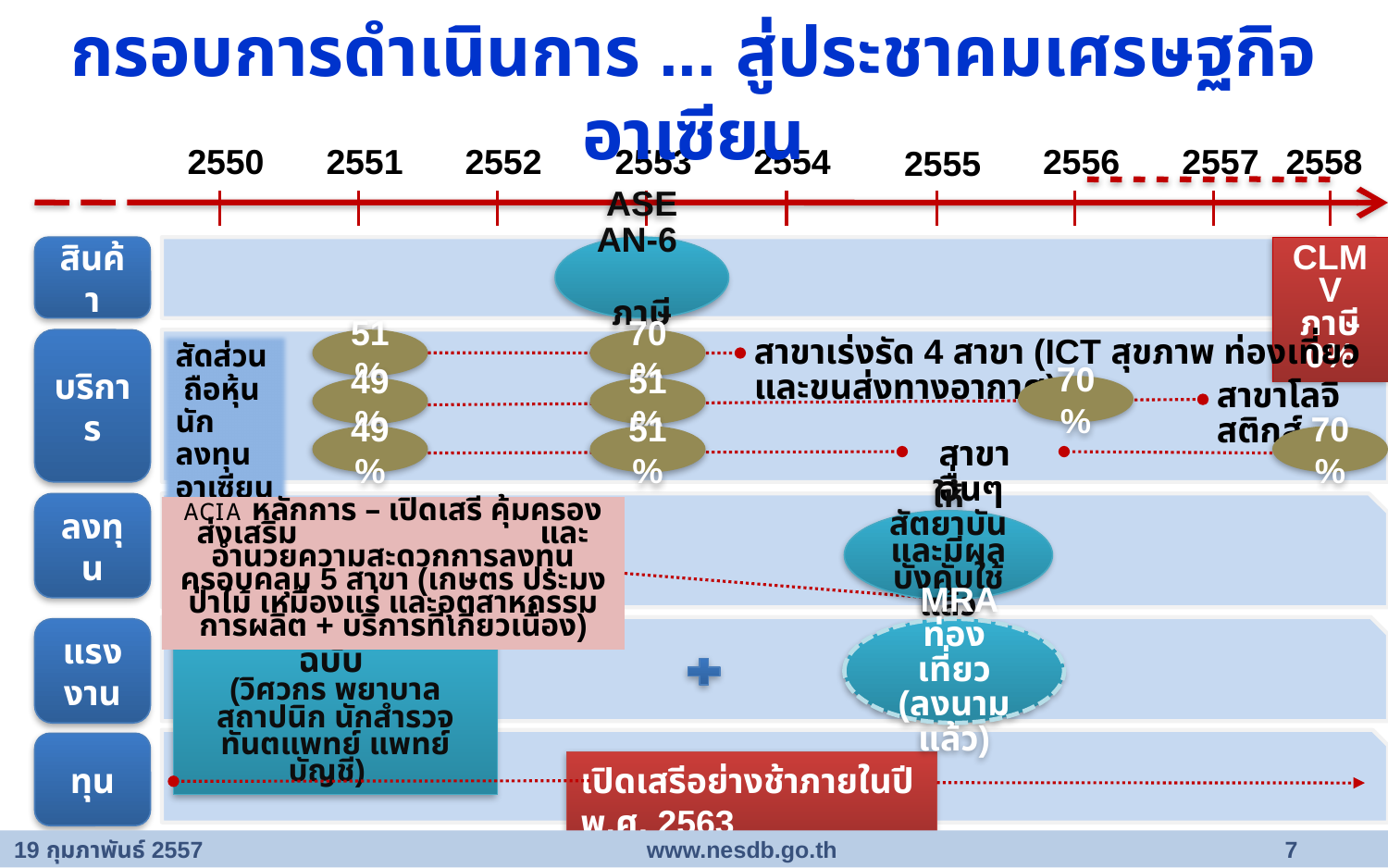

กรอบการดำเนินการ ... สู่ประชาคมเศรษฐกิจอาเซียน

2550
2551
2552
2553
2554
2556
2557
2558
2555
สินค้า

ASEAN-6            ภาษี 0%
CLMV ภาษี 0%
บริการ

51%
70%
สาขาเร่งรัด 4 สาขา (ICT สุขภาพ ท่องเที่ยว และขนส่งทางอากาศ)
สัดส่วน  ถือหุ้นนักลงทุนอาเซียน
สาขาโลจิสติกส์
70%
49%
51%
49%
51%
70%
สาขาอื่นๆ
ลงทุน

ACIA หลักการ – เปิดเสรี คุ้มครอง ส่งเสริม                              และอำนวยความสะดวกการลงทุน
ครอบคลุม 5 สาขา (เกษตร ประมง ป่าไม้ เหมืองแร่ และอุตสาหกรรมการผลิต + บริการที่เกี่ยวเนื่อง)
ให้สัตยาบันและมีผลบังคับใช้แล้ว

แรงงาน
ลงนาม MRA แล้ว 7 ฉบับ
(วิศวกร พยาบาล สถาปนิก นักสำรวจ ทันตแพทย์ แพทย์ บัญชี)
 MRA ท่องเที่ยว
(ลงนามแล้ว)

ทุน
เปิดเสรีอย่างช้าภายในปี พ.ศ. 2563
19 กุมภาพันธ์ 2557	www.nesdb.go.th	7